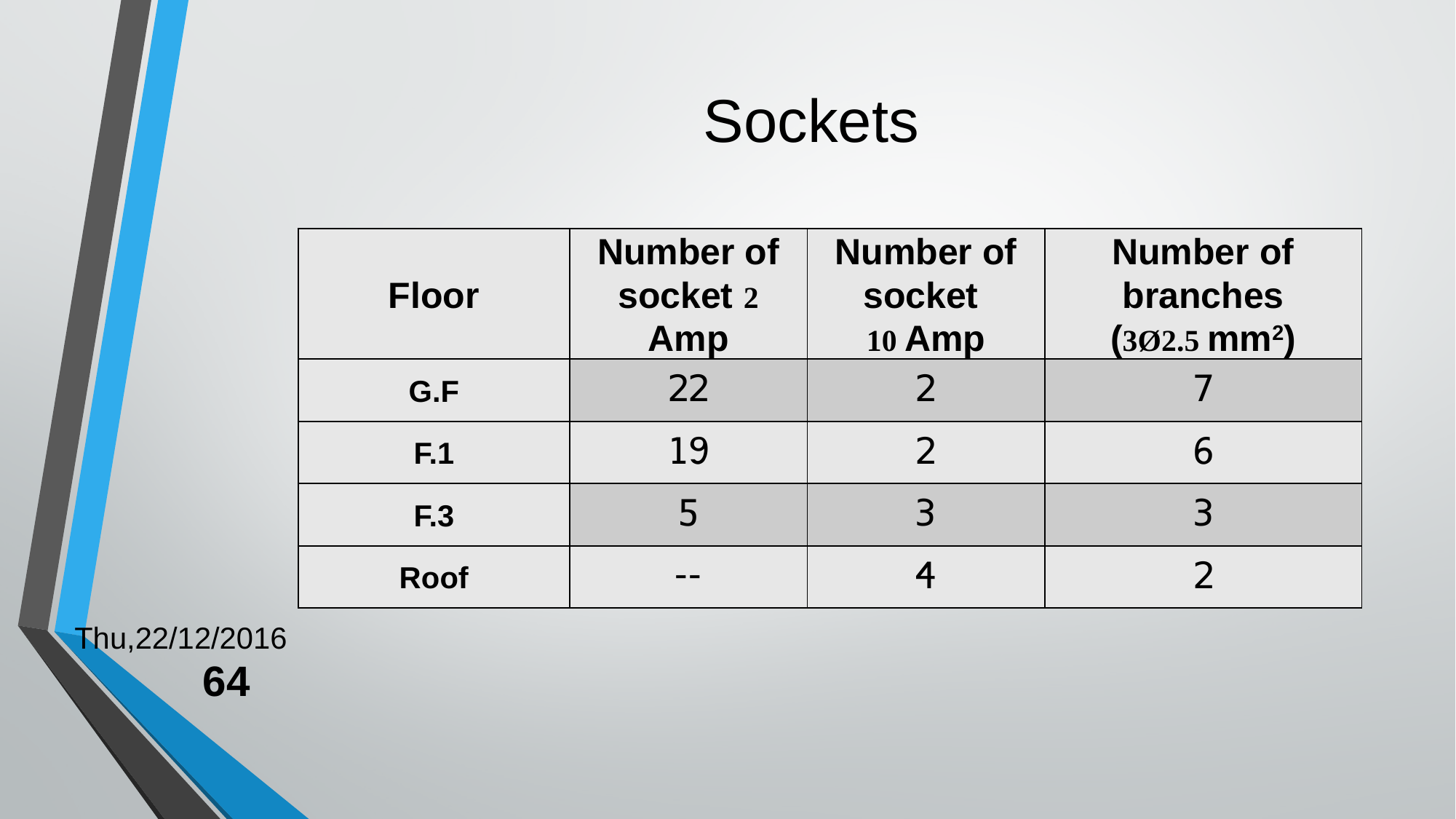

# Sockets
| Floor | Number of socket 2 Amp | Number of socket 10 Amp | Number of branches (3Ø2.5 mm2) |
| --- | --- | --- | --- |
| G.F | 22 | 2 | 7 |
| F.1 | 19 | 2 | 6 |
| F.3 | 5 | 3 | 3 |
| Roof | -- | 4 | 2 |
Thu,22/12/2016
64